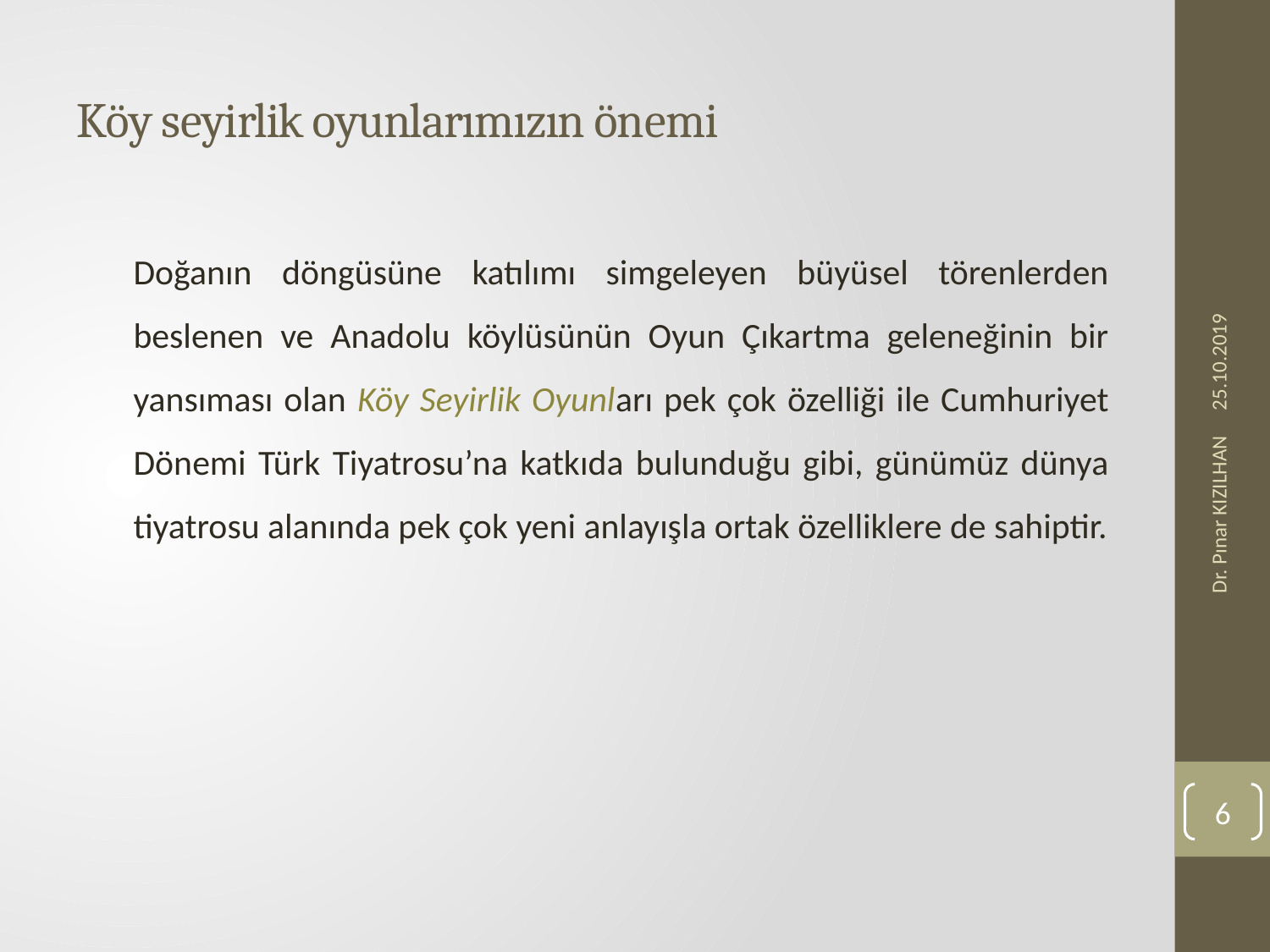

# Köy seyirlik oyunlarımızın önemi
Doğanın döngüsüne katılımı simgeleyen büyüsel törenlerden beslenen ve Anadolu köylüsünün Oyun Çıkartma geleneğinin bir yansıması olan Köy Seyirlik Oyunları pek çok özelliği ile Cumhuriyet Dönemi Türk Tiyatrosu’na katkıda bulunduğu gibi, günümüz dünya tiyatrosu alanında pek çok yeni anlayışla ortak özelliklere de sahiptir.
25.10.2019
Dr. Pınar KIZILHAN
6